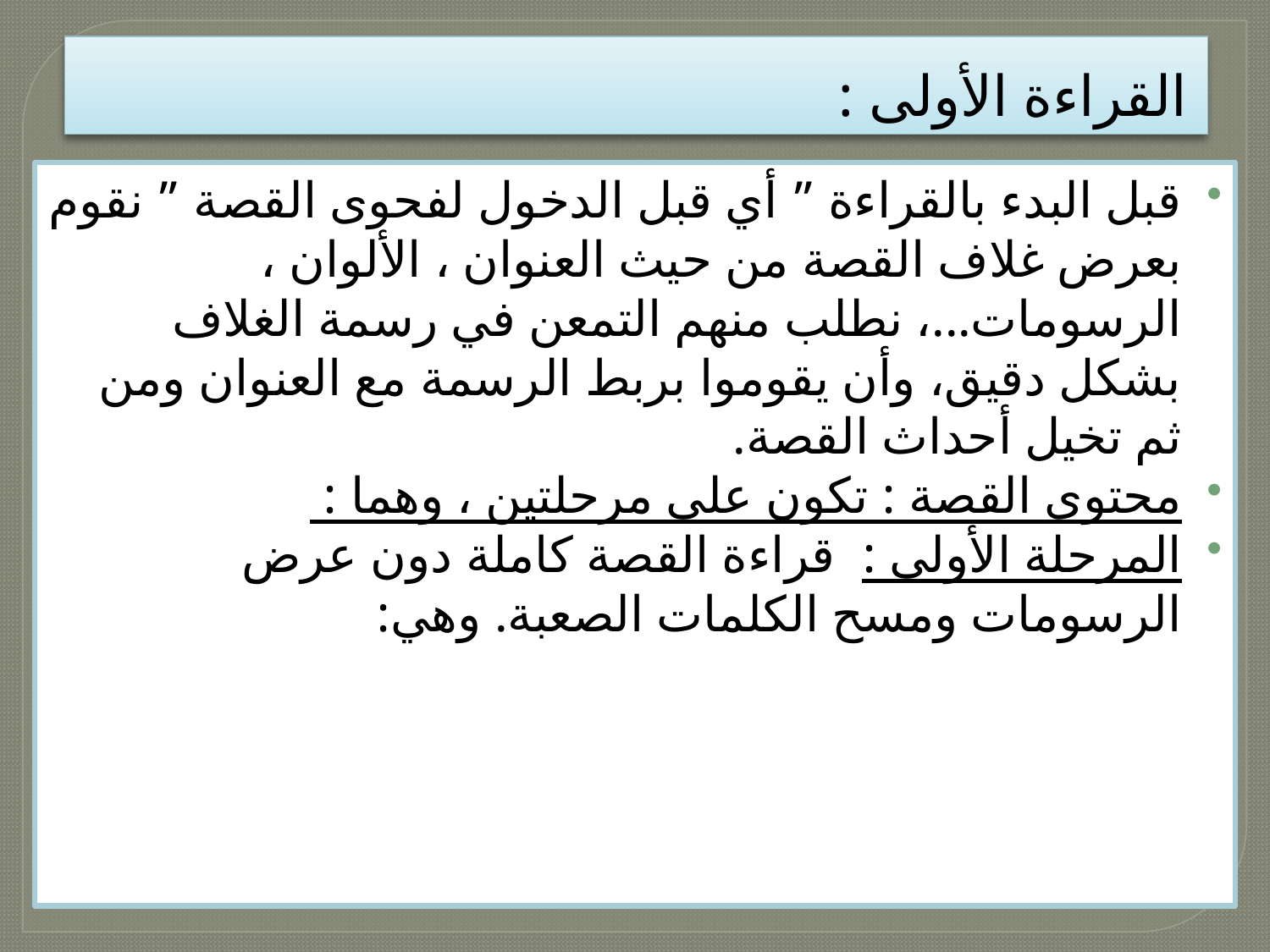

# القراءة الأولى :
قبل البدء بالقراءة ” أي قبل الدخول لفحوى القصة ” نقوم بعرض غلاف القصة من حيث العنوان ، الألوان ، الرسومات...، نطلب منهم التمعن في رسمة الغلاف بشكل دقيق، وأن يقوموا بربط الرسمة مع العنوان ومن ثم تخيل أحداث القصة.
محتوى القصة : تكون على مرحلتين ، وهما :
المرحلة الأولى :  قراءة القصة كاملة دون عرض الرسومات ومسح الكلمات الصعبة. وهي: